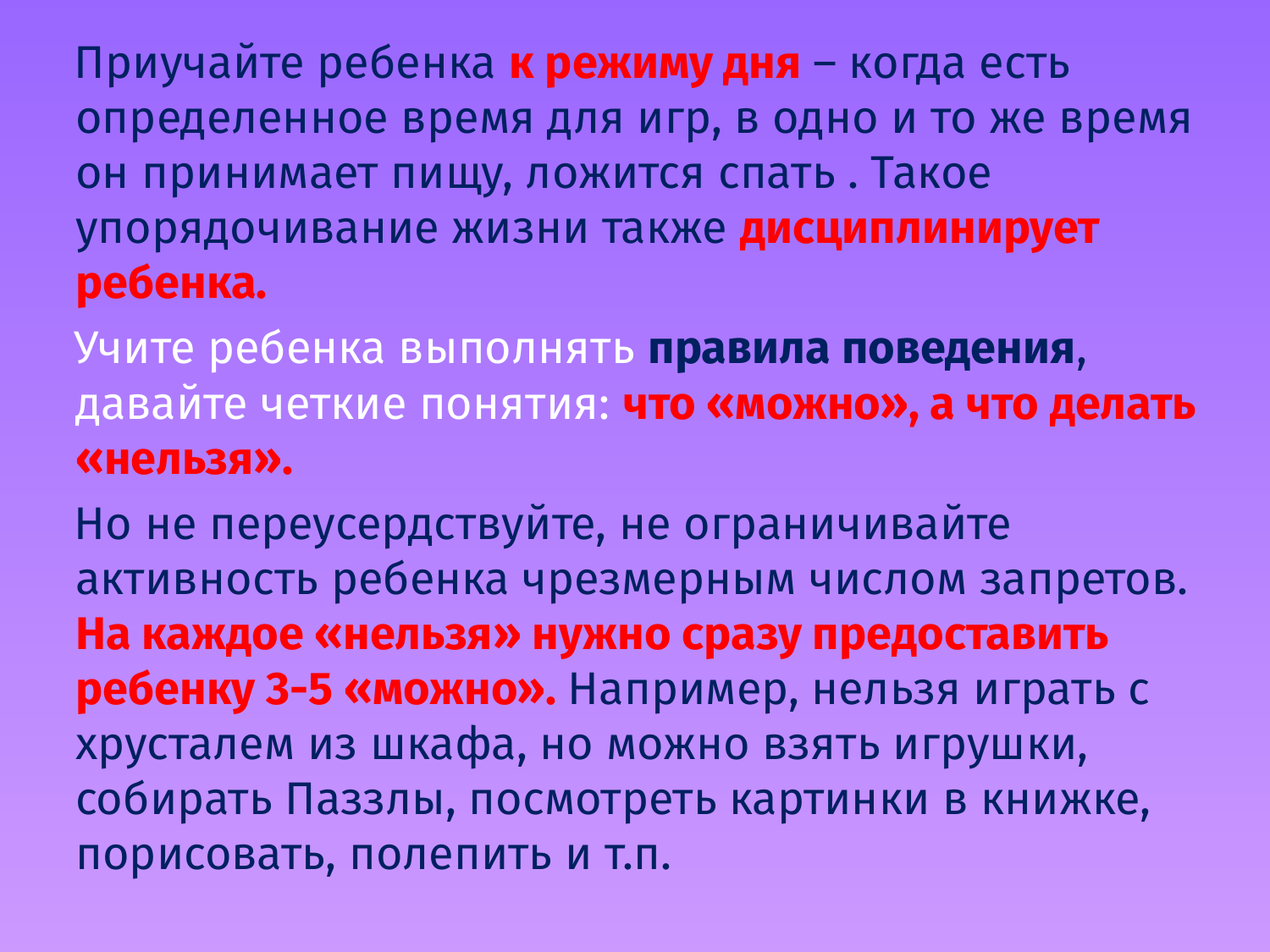

Приучайте ребенка к режиму дня – когда есть определенное время для игр, в одно и то же время он принимает пищу, ложится спать . Такое упорядочивание жизни также дисциплинирует ребенка.
   Учите ребенка выполнять правила поведения, давайте четкие понятия: что «можно», а что делать «нельзя».
   Но не переусердствуйте, не ограничивайте активность ребенка чрезмерным числом запретов. На каждое «нельзя» нужно сразу предоставить ребенку 3-5 «можно». Например, нельзя играть с хрусталем из шкафа, но можно взять игрушки, собирать Паззлы, посмотреть картинки в книжке, порисовать, полепить и т.п.